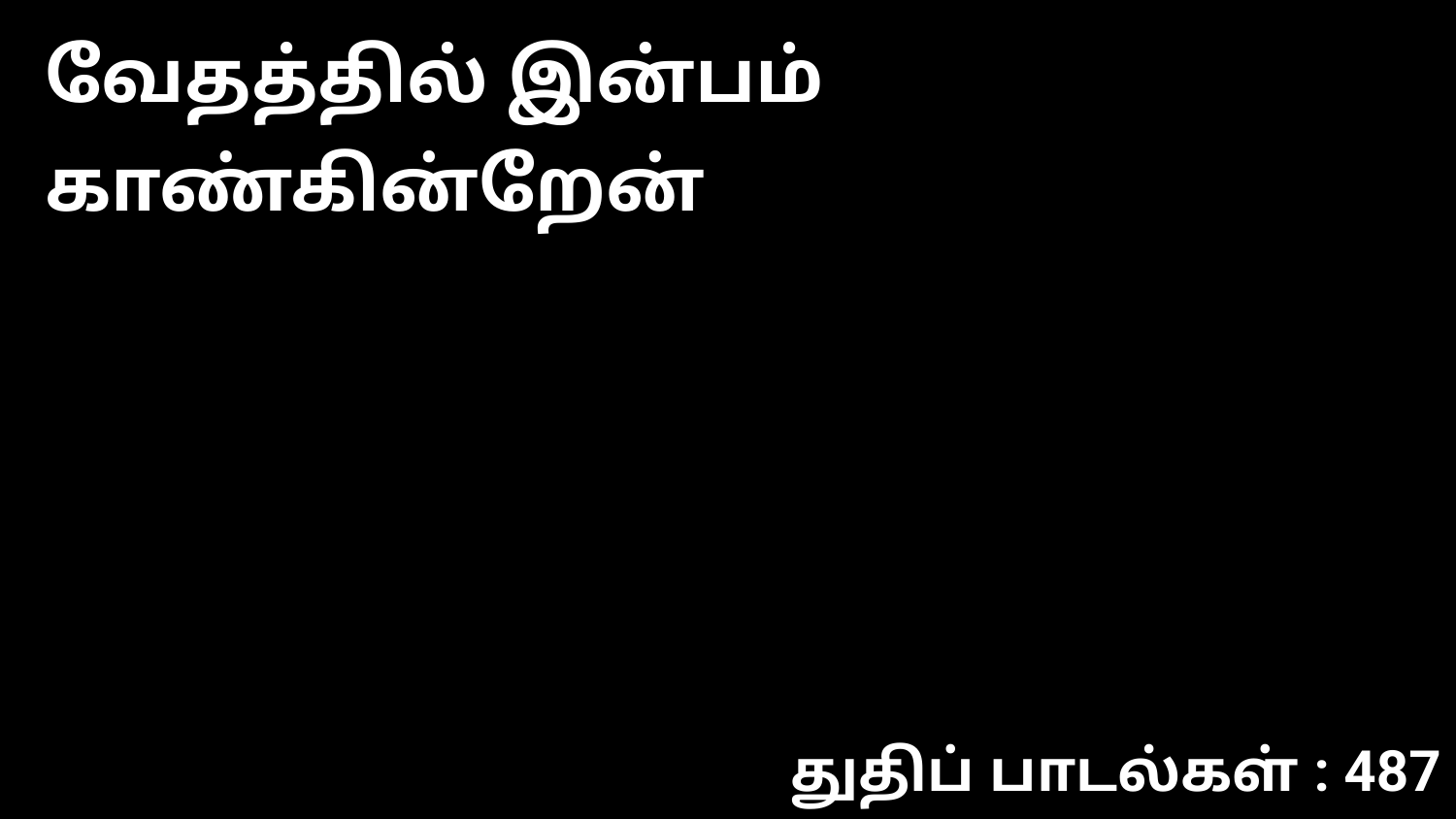

வேதத்தில் இன்பம் காண்கின்றேன்
துதிப் பாடல்கள் : 487